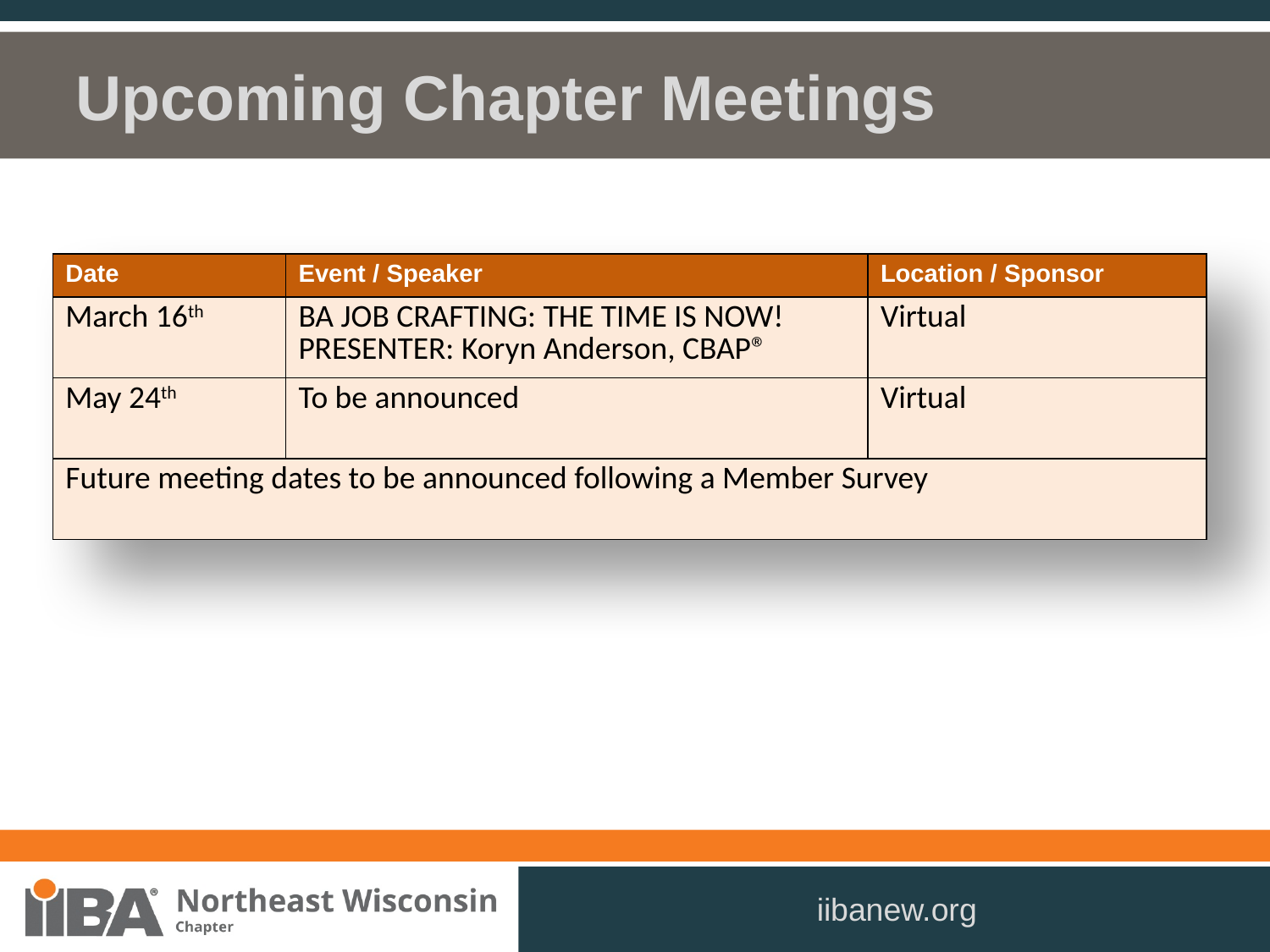

# Upcoming Chapter Meetings
| Date | Event / Speaker | Location / Sponsor |
| --- | --- | --- |
| March 16th | BA JOB CRAFTING: THE TIME IS NOW! Presenter: Koryn Anderson, CBAP® | Virtual |
| May 24th | To be announced | Virtual |
| Future meeting dates to be announced following a Member Survey |  |  |